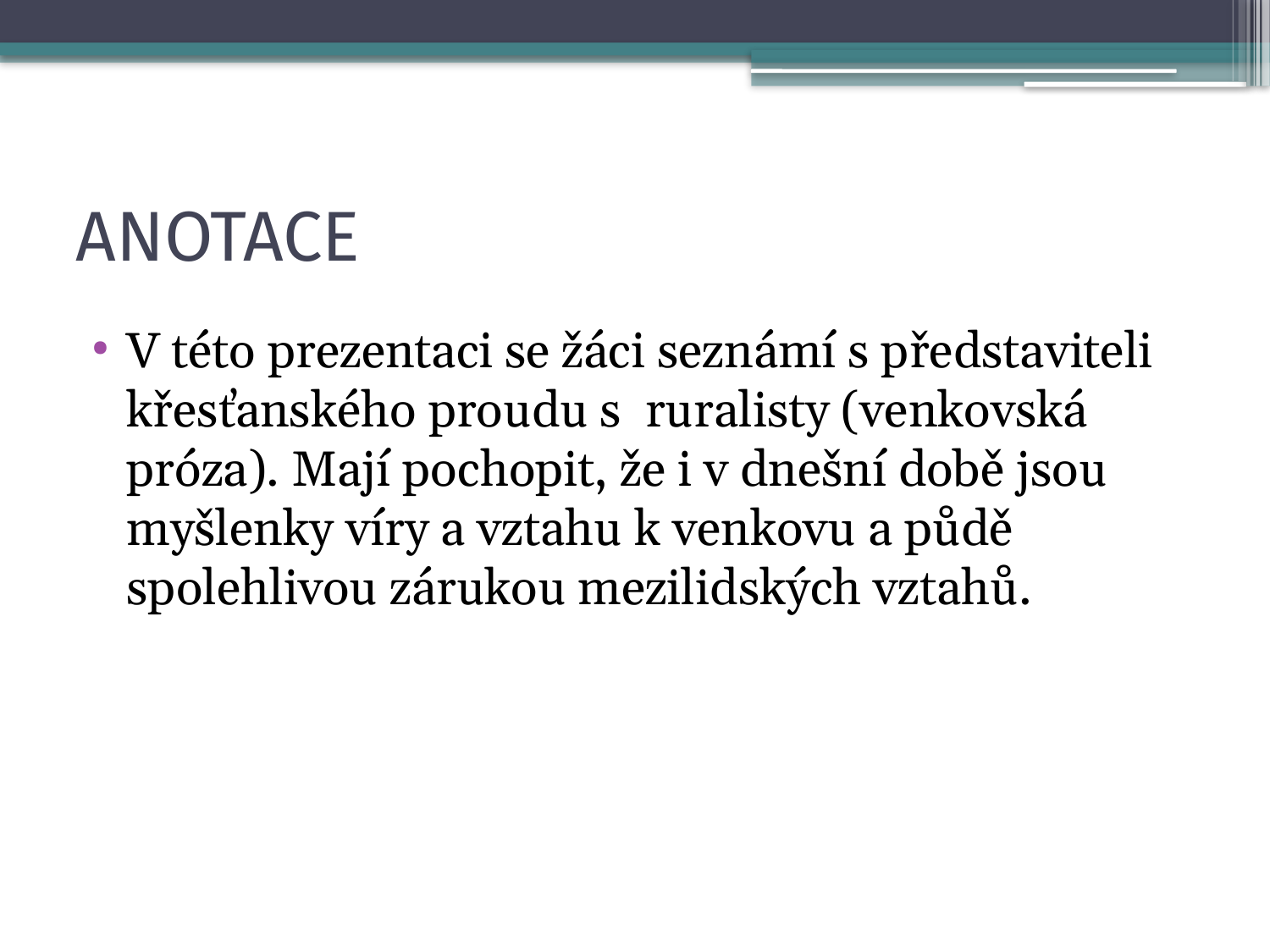

# ANOTACE
V této prezentaci se žáci seznámí s představiteli křesťanského proudu s  ruralisty (venkovská próza). Mají pochopit, že i v dnešní době jsou myšlenky víry a vztahu k venkovu a půdě spolehlivou zárukou mezilidských vztahů.